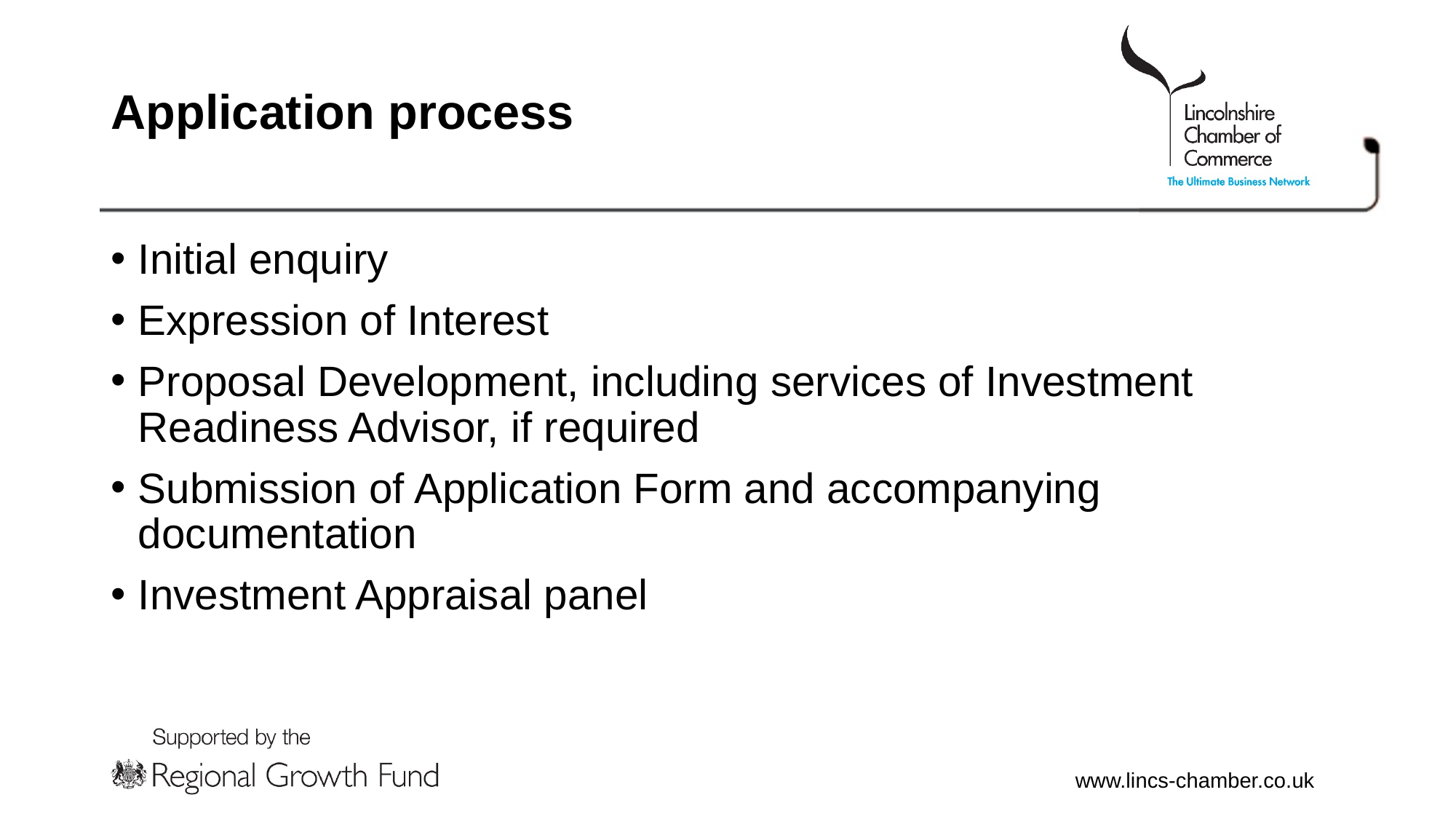

# Application process
Initial enquiry
Expression of Interest
Proposal Development, including services of Investment Readiness Advisor, if required
Submission of Application Form and accompanying documentation
Investment Appraisal panel